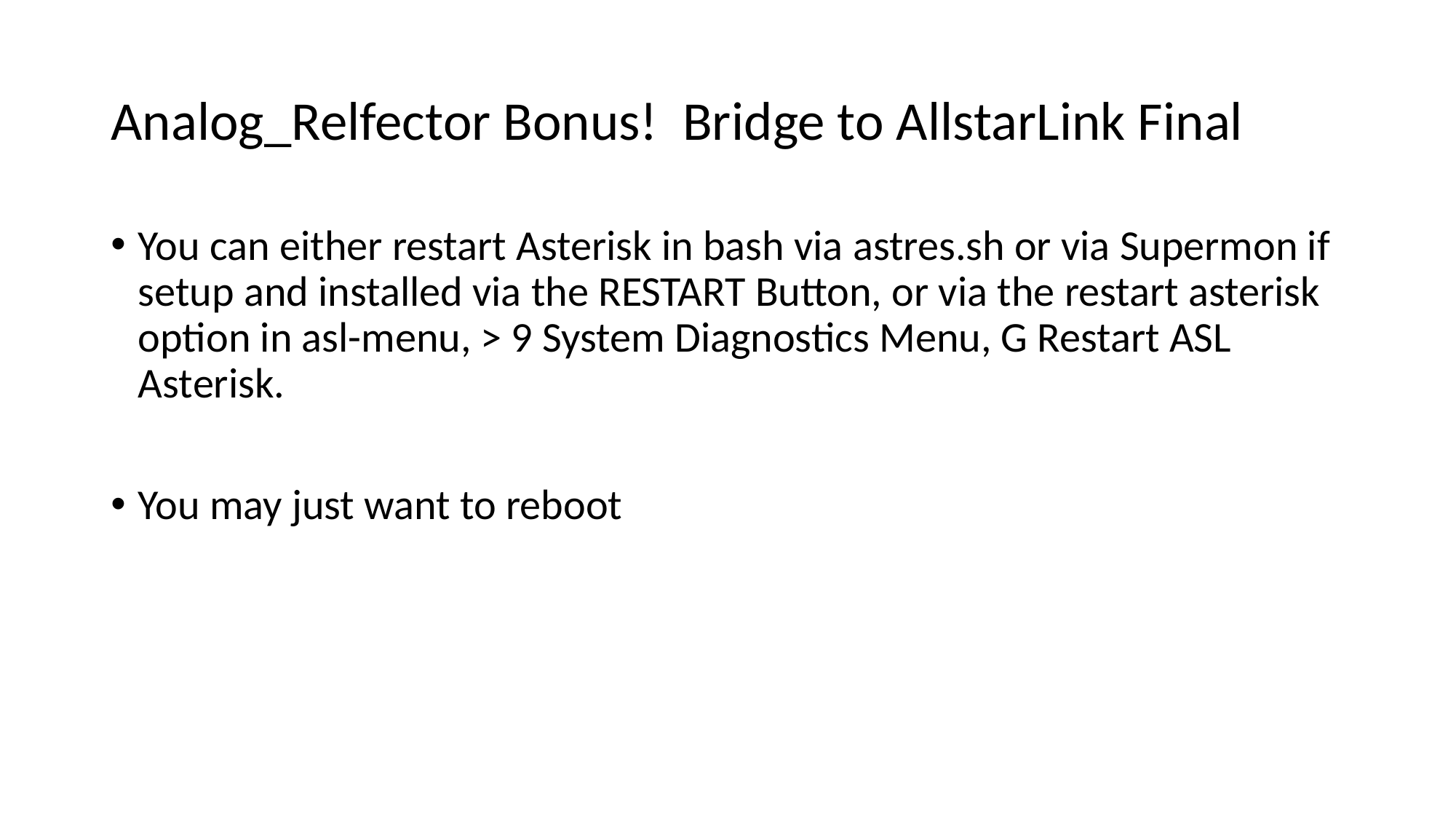

# Analog_Relfector Bonus!  Bridge to AllstarLink Final
You can either restart Asterisk in bash via astres.sh or via Supermon if setup and installed via the RESTART Button, or via the restart asterisk option in asl-menu, > 9 System Diagnostics Menu, G Restart ASL Asterisk.

You may just want to reboot